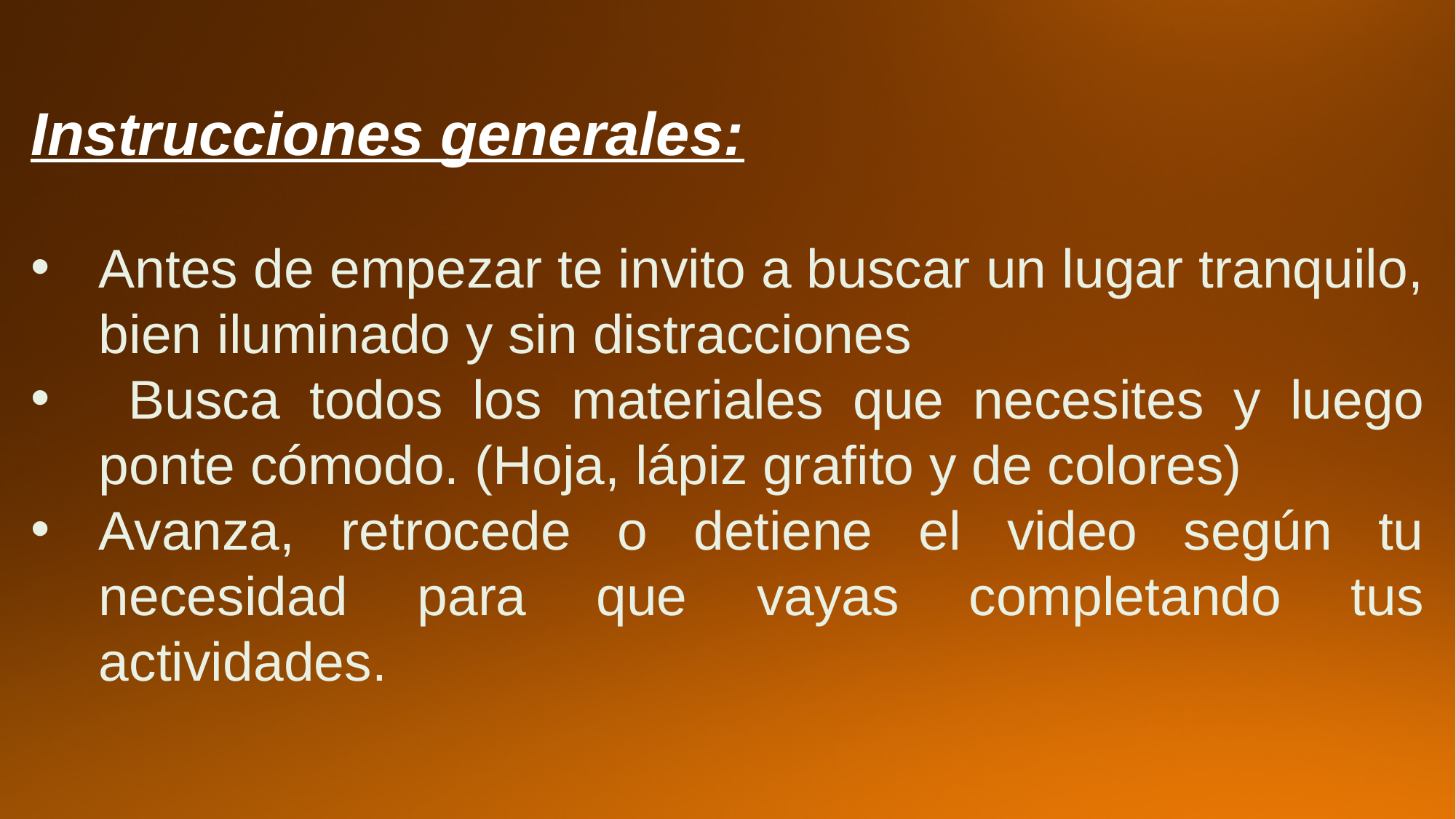

Instrucciones generales:

Antes de empezar te invito a buscar un lugar tranquilo, bien iluminado y sin distracciones
 Busca todos los materiales que necesites y luego ponte cómodo. (Hoja, lápiz grafito y de colores)
Avanza, retrocede o detiene el video según tu necesidad para que vayas completando tus actividades.